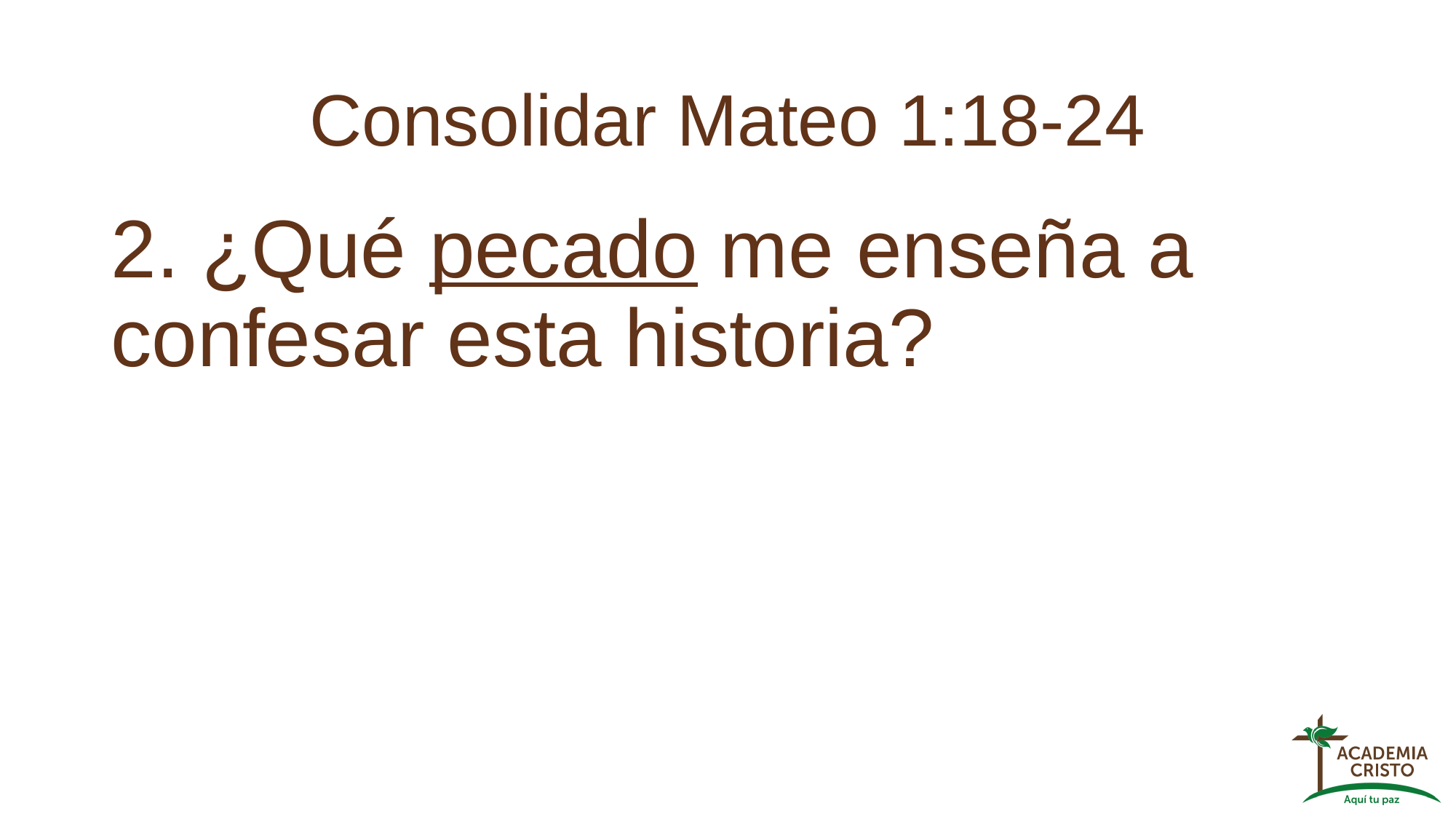

# Consolidar Mateo 1:18-24
2. ¿Qué pecado me enseña a confesar esta historia?